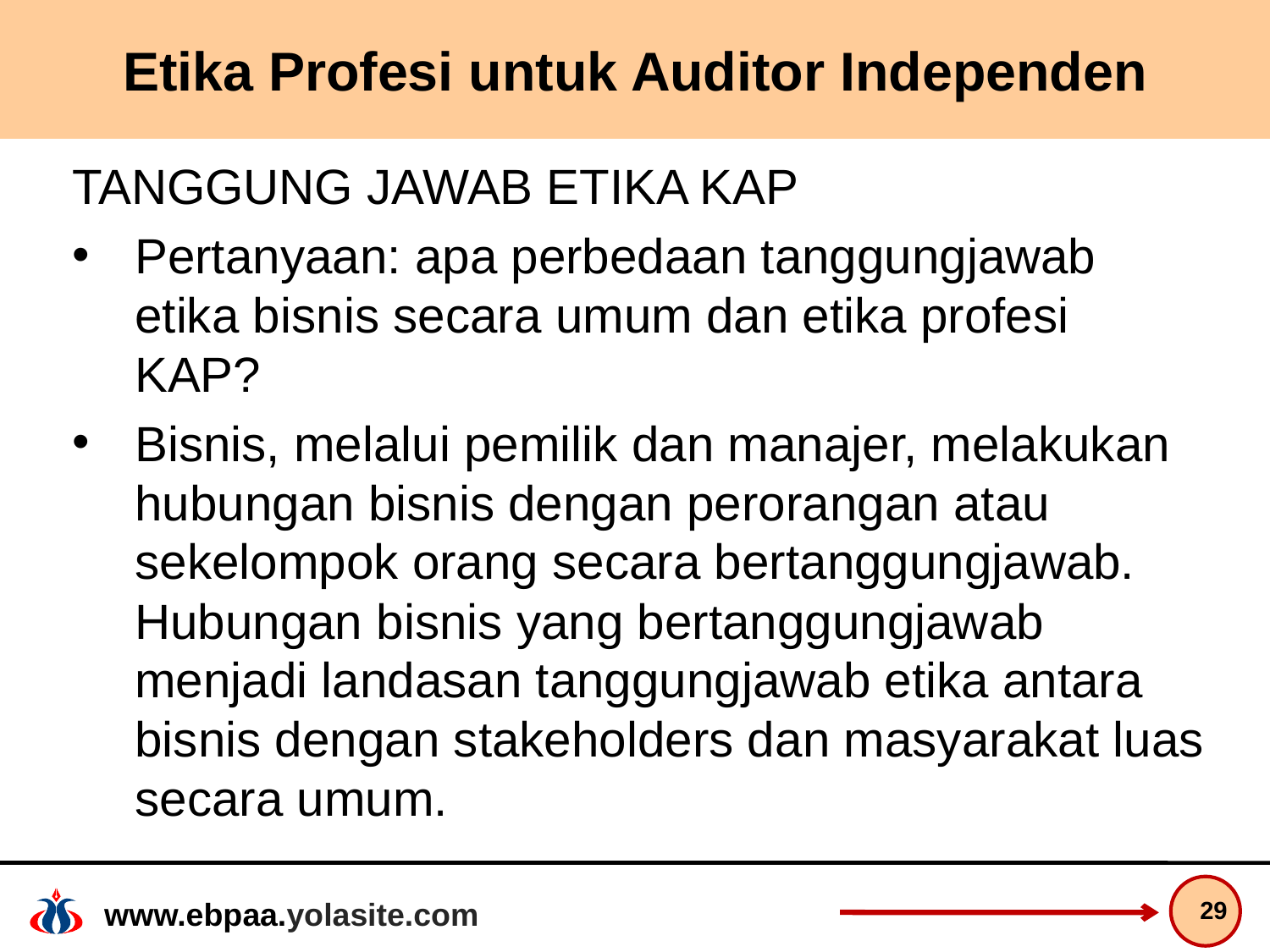

# Etika Profesi untuk Auditor Independen
TANGGUNG JAWAB ETIKA KAP
Pertanyaan: apa perbedaan tanggungjawab etika bisnis secara umum dan etika profesi KAP?
Bisnis, melalui pemilik dan manajer, melakukan  hubungan bisnis dengan perorangan atau sekelompok orang secara bertanggungjawab. Hubungan bisnis yang bertanggungjawab menjadi landasan tanggungjawab etika antara bisnis dengan stakeholders dan masyarakat luas secara umum.
29